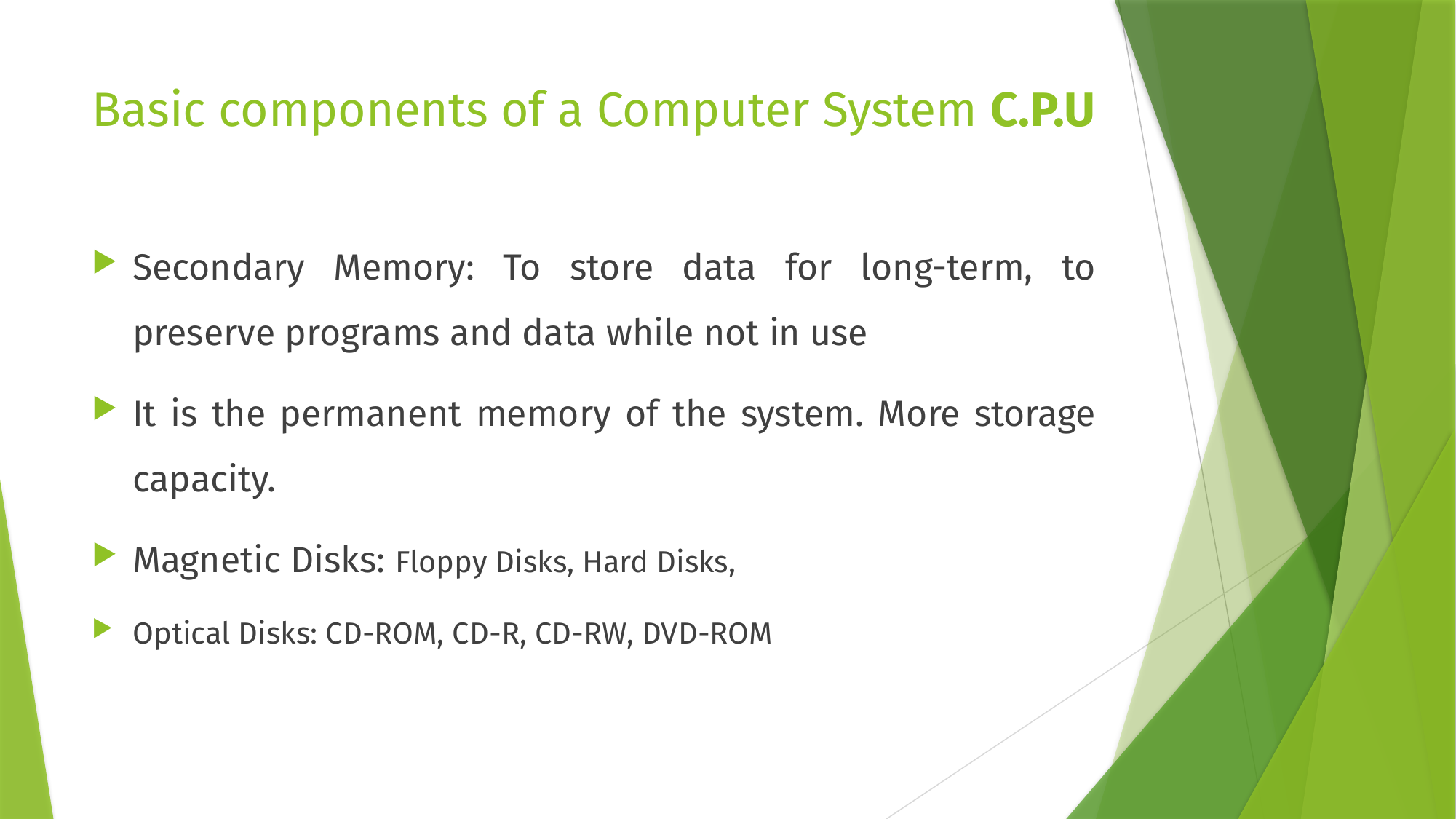

# Basic components of a Computer System C.P.U
Secondary Memory: To store data for long-term, to preserve programs and data while not in use
It is the permanent memory of the system. More storage capacity.
Magnetic Disks: Floppy Disks, Hard Disks,
Optical Disks: CD-ROM, CD-R, CD-RW, DVD-ROM